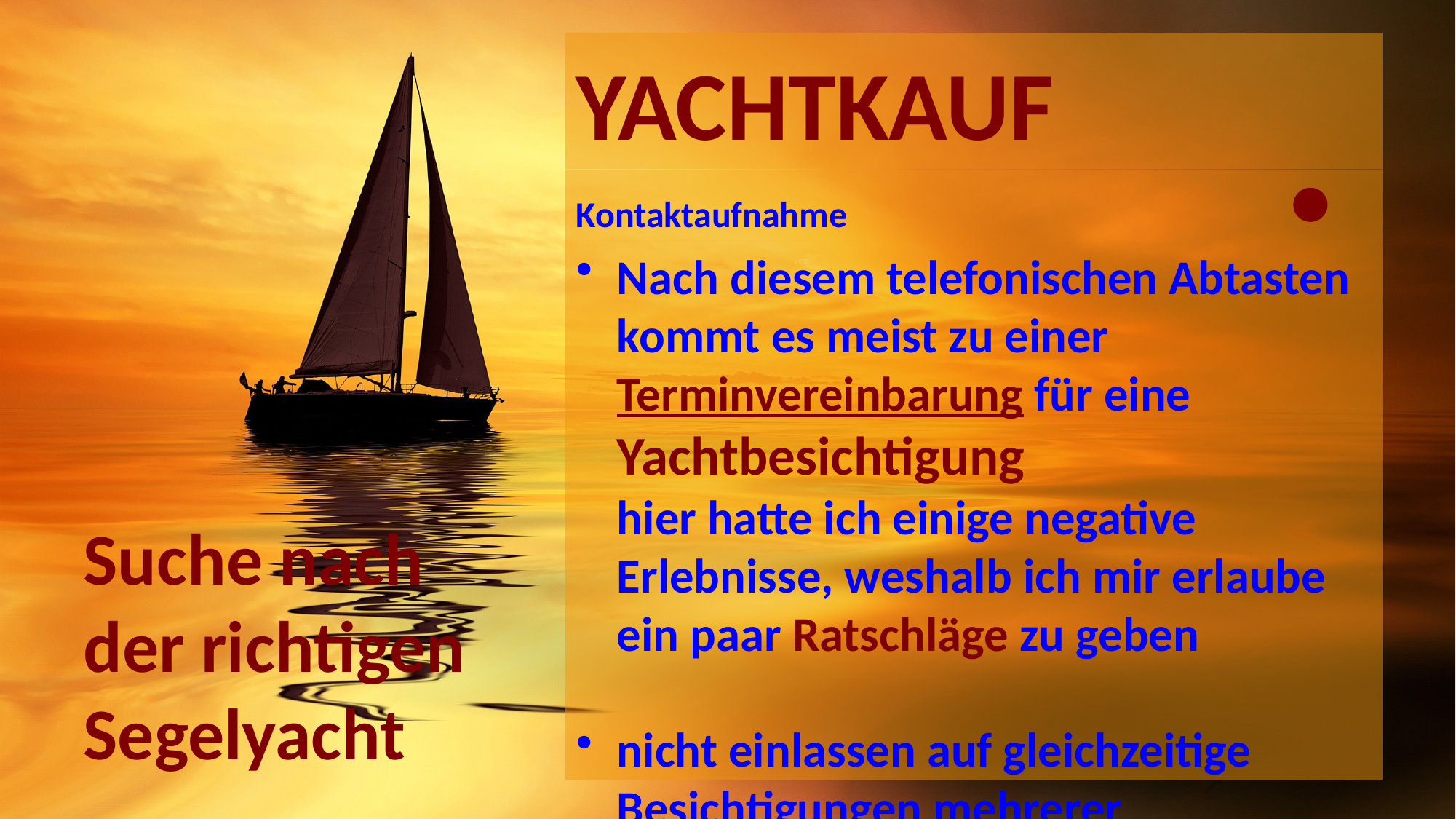

# YACHTKAUF
Kontaktaufnahme

Nach diesem telefonischen Abtasten kommt es meist zu einer Terminvereinbarung für eine Yachtbesichtigung
hier hatte ich einige negative Erlebnisse, weshalb ich mir erlaube ein paar Ratschläge zu geben
nicht einlassen auf gleichzeitige Besichtigungen mehrerer Interessenten od.
Besichtigung jetzt, Verkauf später im Jahr
vorher festlegen, dass bei der Besichtigung auch ein anschließender Kauf möglich ist
Suche nach der richtigen Segelyacht